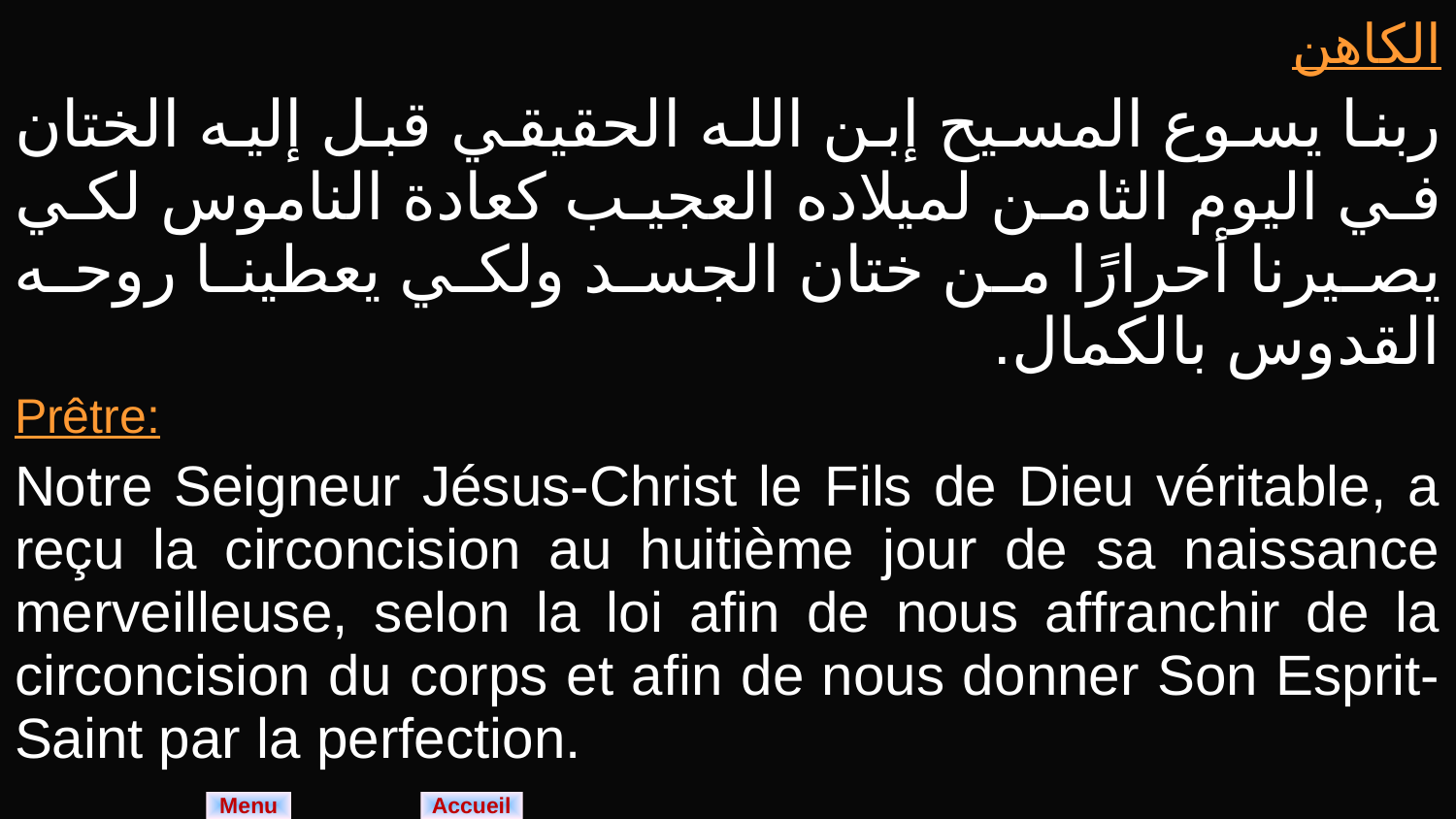

| الكاهن ربنا يسوع المسيح إبن الله الحقيقي قبل إليه الختان في اليوم الثامن لميلاده العجيب كعادة الناموس لكي يصيرنا أحرارًا من ختان الجسد ولكي يعطينا روحه القدوس بالكمال. |
| --- |
| Prêtre: Notre Seigneur Jésus-Christ le Fils de Dieu véritable, a reçu la circoncision au huitième jour de sa naissance merveilleuse, selon la loi afin de nous affranchir de la circoncision du corps et afin de nous donner Son Esprit-Saint par la perfection. |

Menu